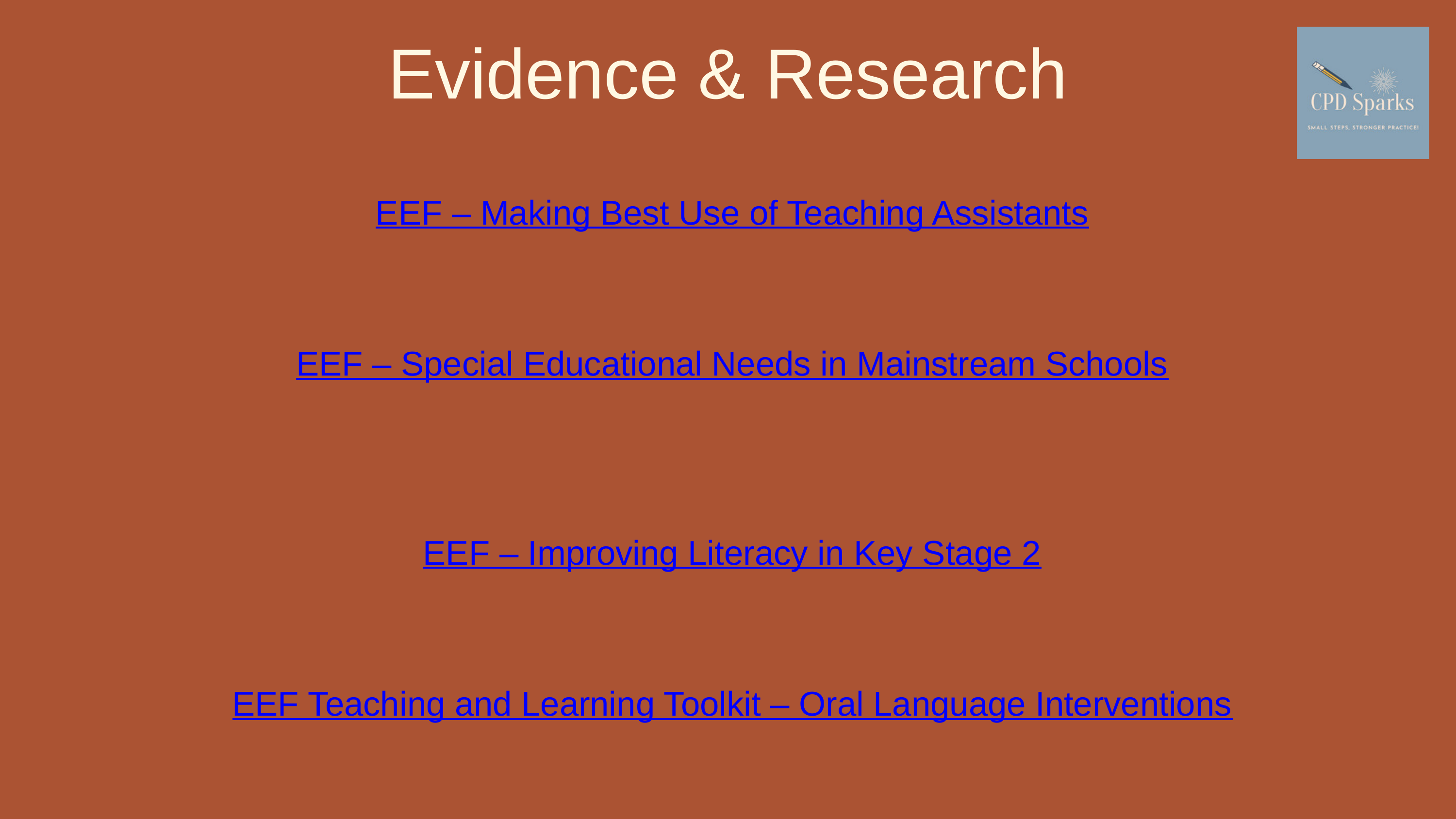

Evidence & Research

EEF – Making Best Use of Teaching Assistants

EEF – Special Educational Needs in Mainstream Schools

EEF – Improving Literacy in Key Stage 2

EEF Teaching and Learning Toolkit – Oral Language Interventions